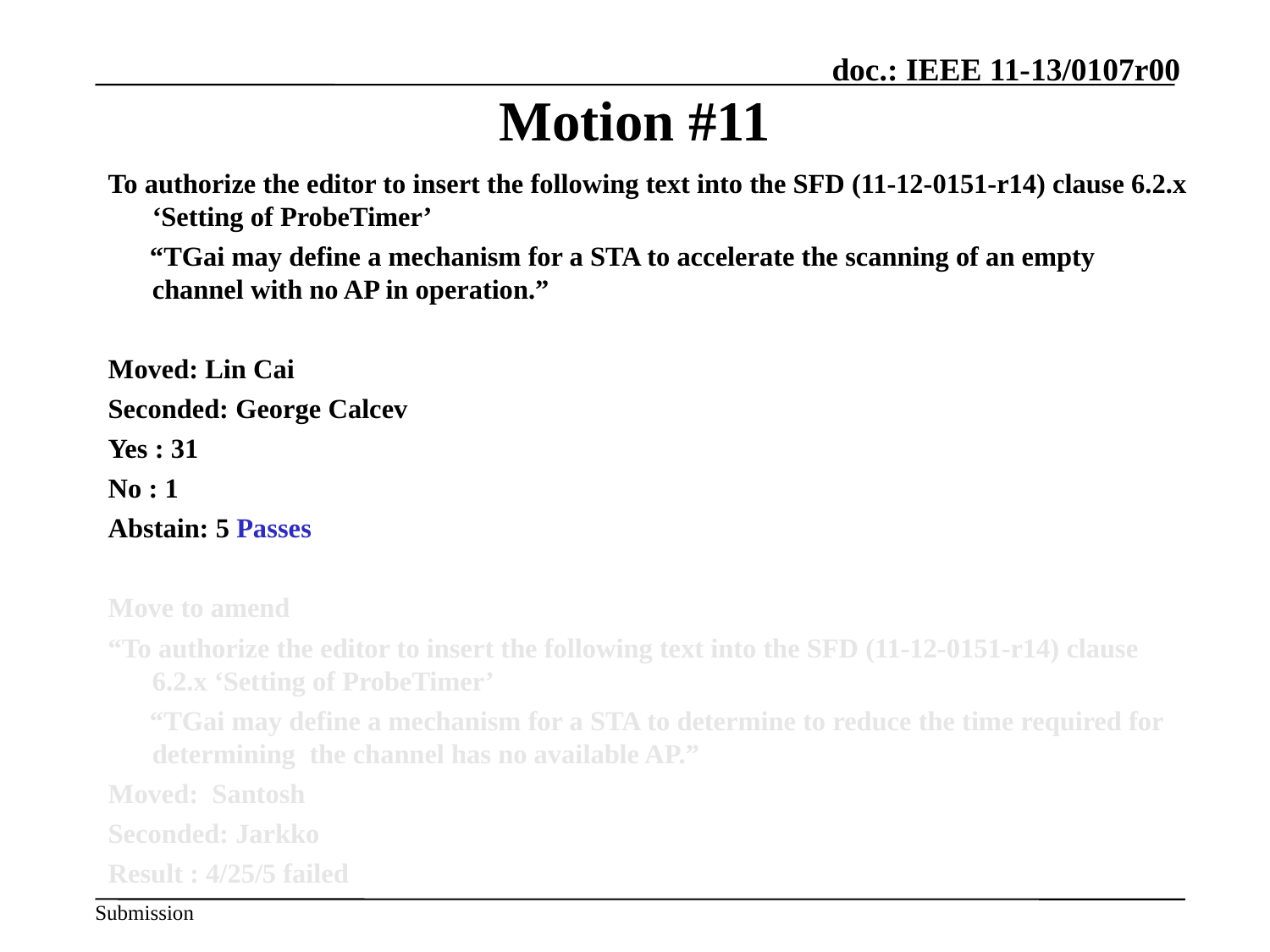

# Motion #11
To authorize the editor to insert the following text into the SFD (11-12-0151-r14) clause 6.2.x ‘Setting of ProbeTimer’
      “TGai may define a mechanism for a STA to accelerate the scanning of an empty channel with no AP in operation.”

Moved: Lin Cai
Seconded: George Calcev
Yes : 31
No : 1
Abstain: 5 Passes

Move to amend
“To authorize the editor to insert the following text into the SFD (11-12-0151-r14) clause 6.2.x ‘Setting of ProbeTimer’
      “TGai may define a mechanism for a STA to determine to reduce the time required for determining  the channel has no available AP.”
Moved:  Santosh
Seconded: Jarkko
Result : 4/25/5 failed